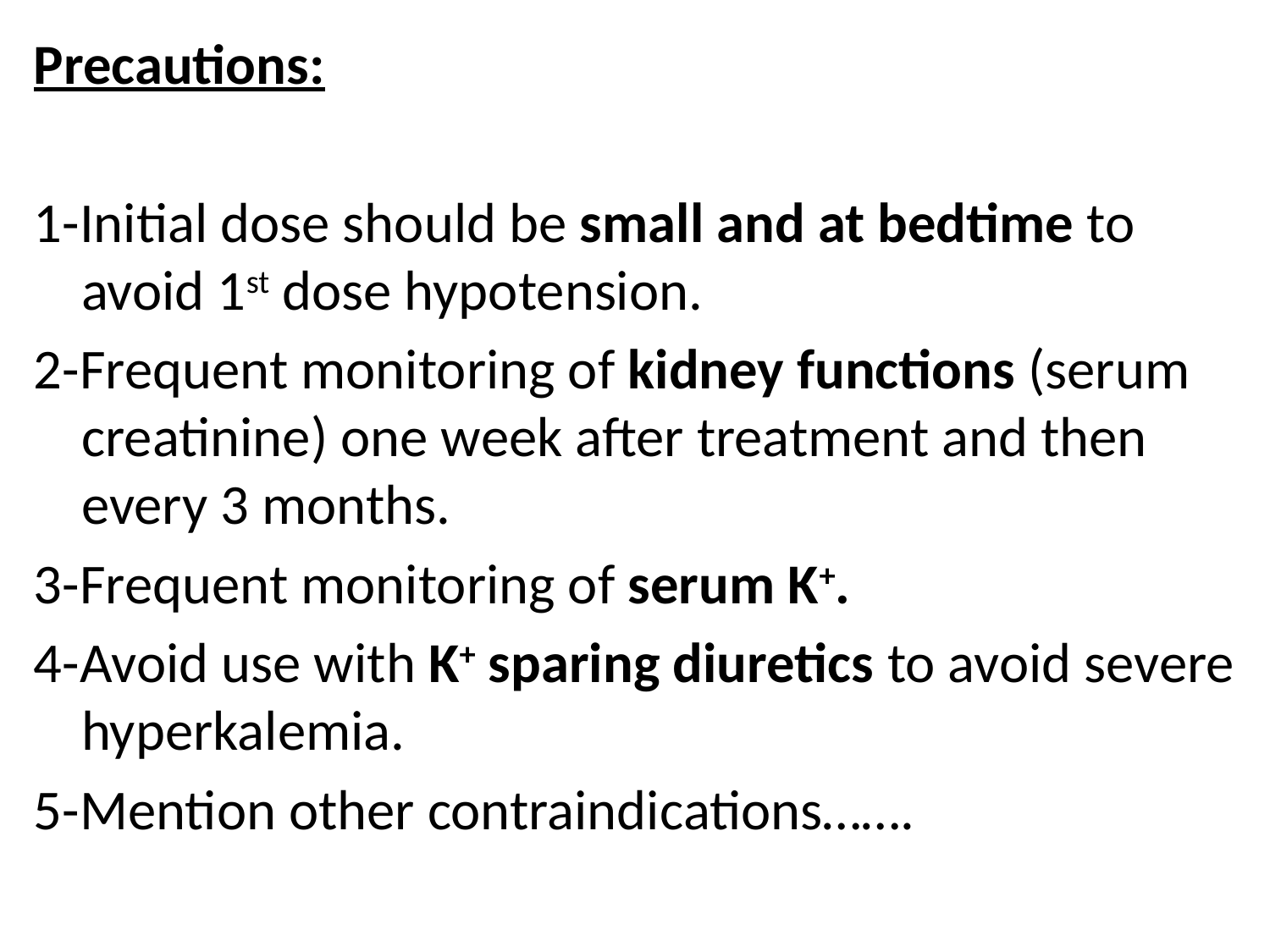

Precautions:

1-Initial dose should be small and at bedtime to avoid 1st dose hypotension.
2-Frequent monitoring of kidney functions (serum creatinine) one week after treatment and then every 3 months.
3-Frequent monitoring of serum K+.
4-Avoid use with K+ sparing diuretics to avoid severe hyperkalemia.
5-Mention other contraindications…….